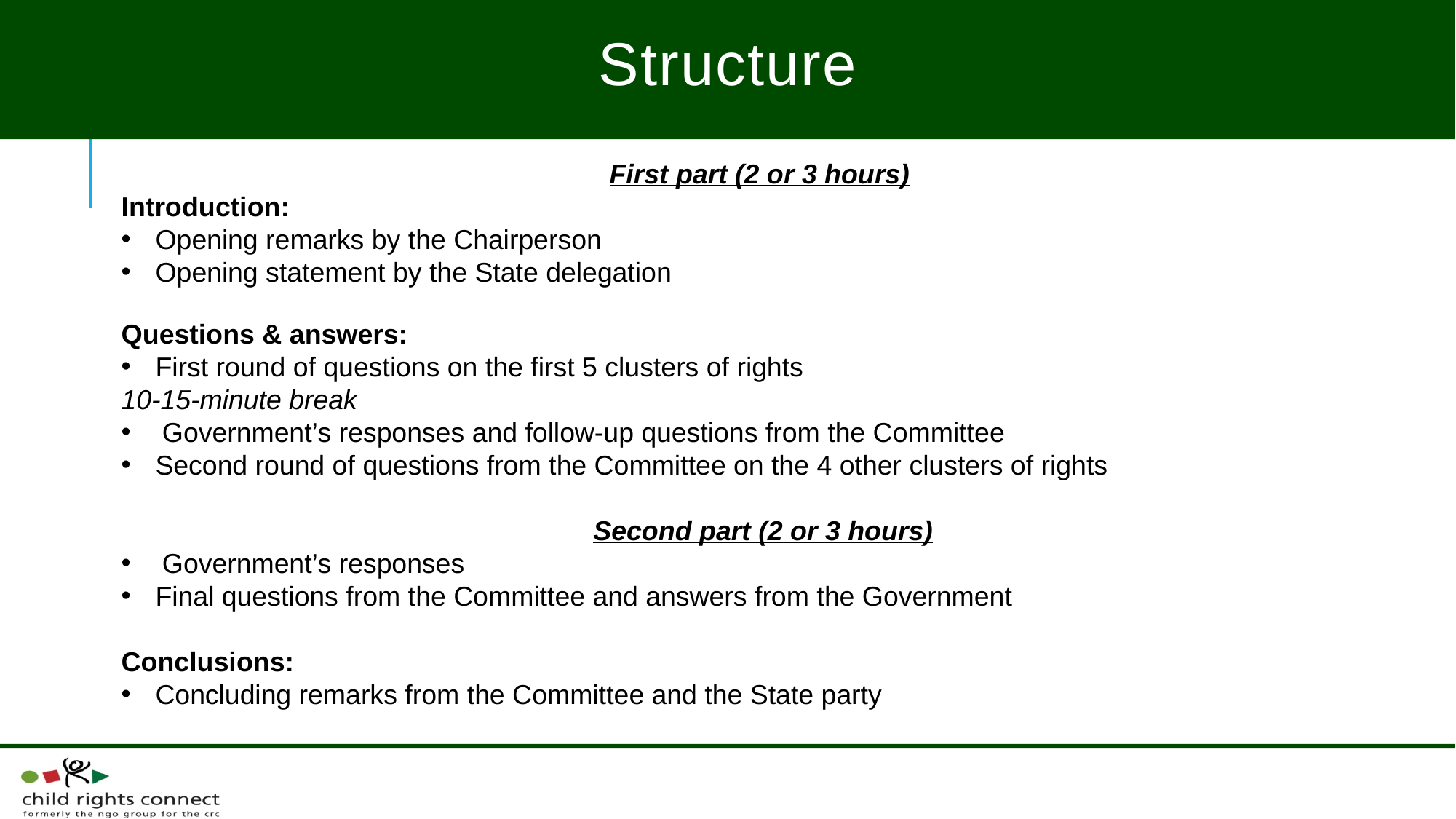

# Structure
First part (2 or 3 hours)
Introduction:
Opening remarks by the Chairperson
Opening statement by the State delegation

Questions & answers:
First round of questions on the first 5 clusters of rights
10-15-minute break
Government’s responses and follow-up questions from the Committee
Second round of questions from the Committee on the 4 other clusters of rights

Second part (2 or 3 hours)
Government’s responses
Final questions from the Committee and answers from the Government

Conclusions:
Concluding remarks from the Committee and the State party